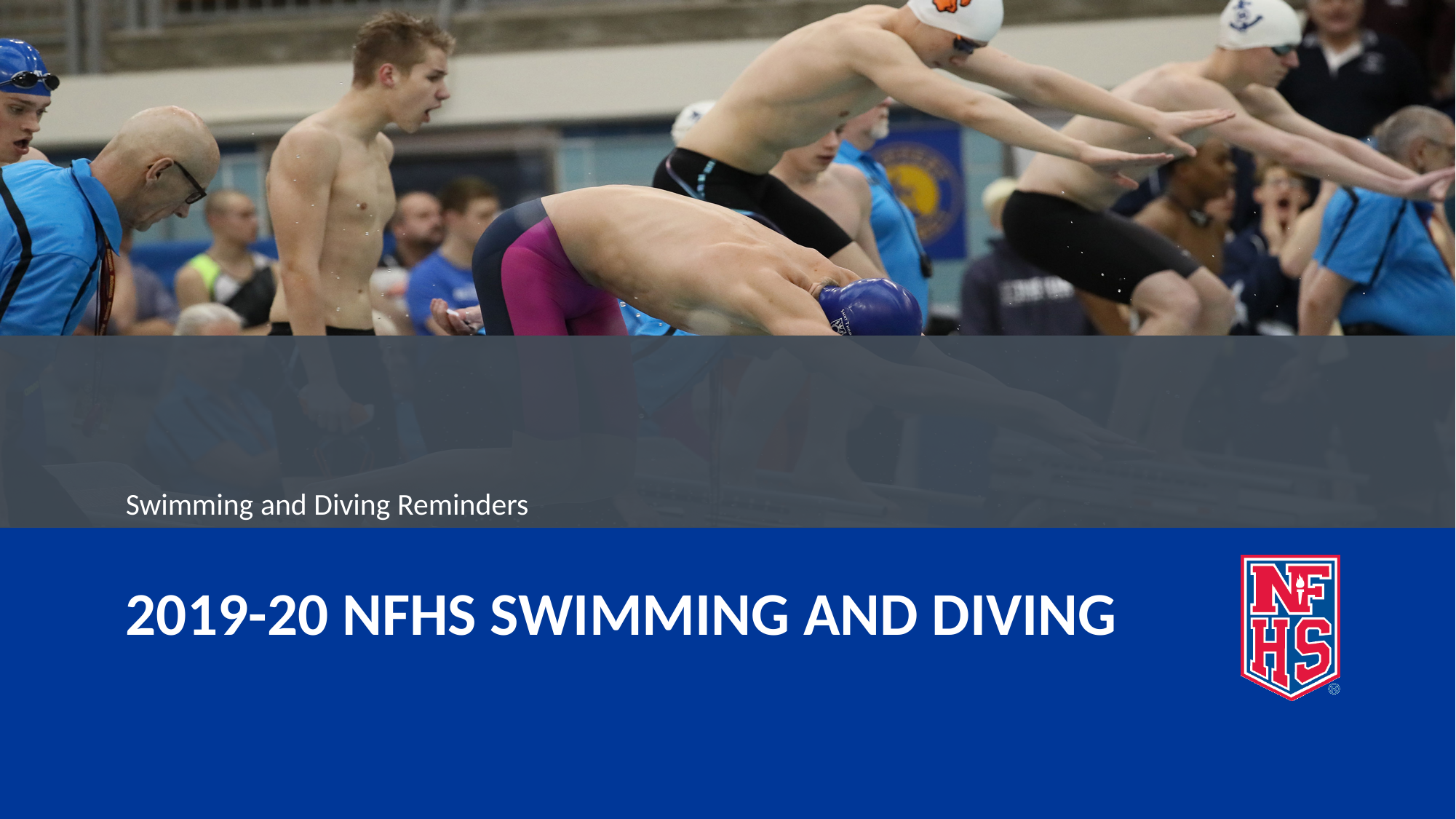

Swimming and Diving Reminders
# 2019-20 nfhs swimming and diving